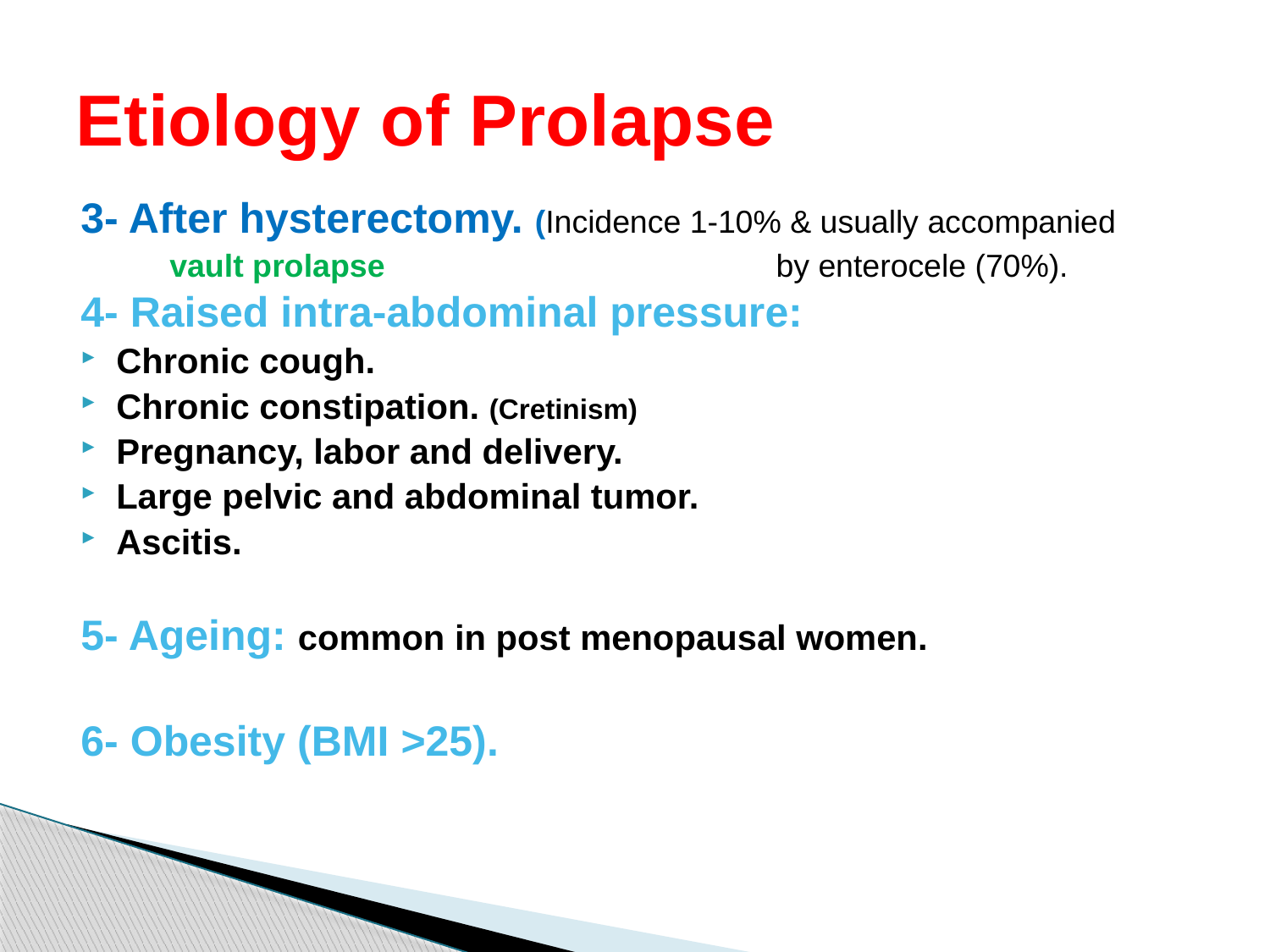

# Etiology of Prolapse
3- After hysterectomy. (Incidence 1-10% & usually accompanied
          vault prolapse                                            by enterocele (70%).
4- Raised intra-abdominal pressure:
Chronic cough.
Chronic constipation. (Cretinism)
Pregnancy, labor and delivery.
Large pelvic and abdominal tumor.
Ascitis.

5- Ageing: common in post menopausal women.

6- Obesity (BMI >25).